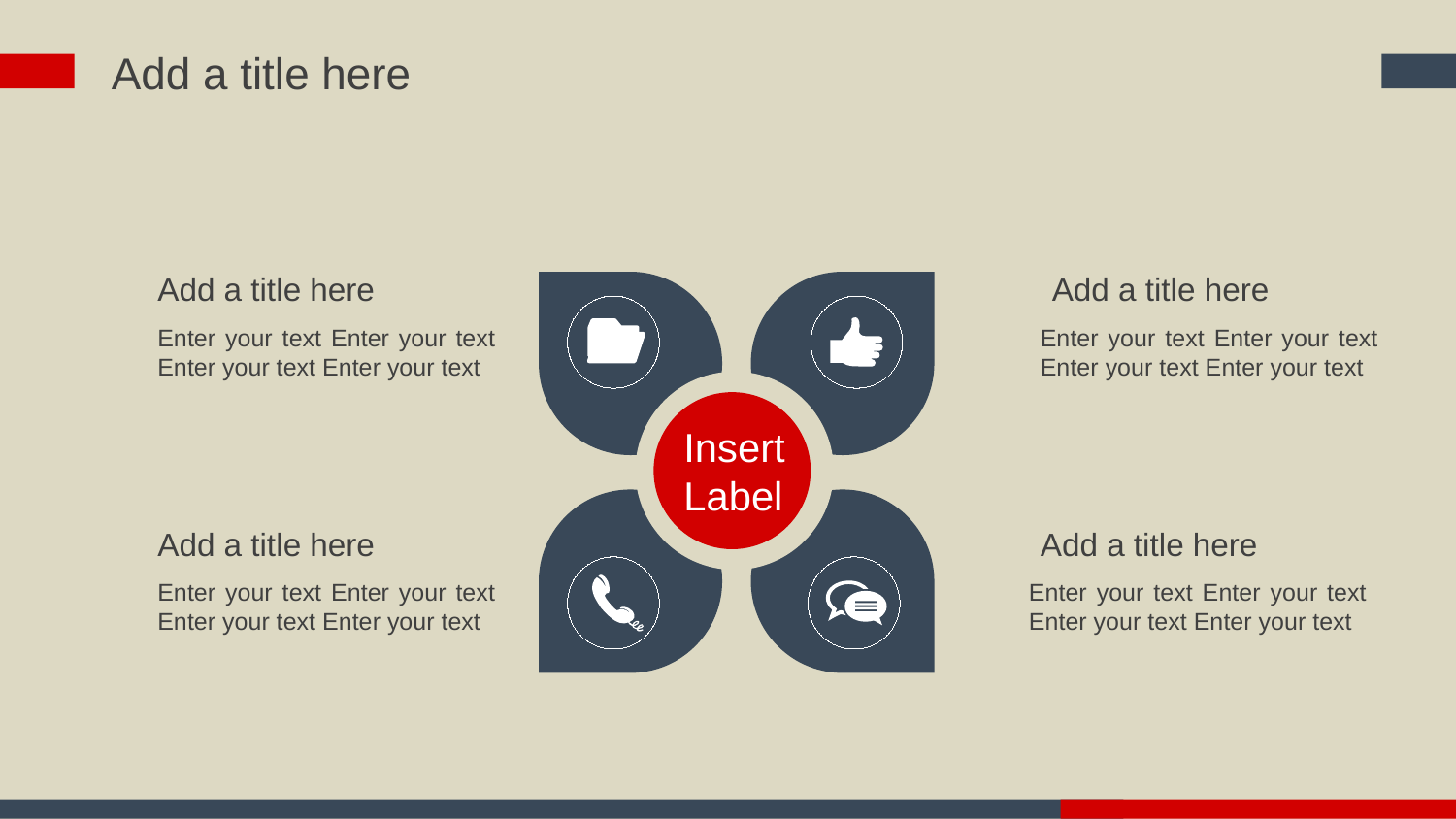

Add a title here

Add a title here
Add a title here

Enter your text Enter your text Enter your text Enter your text
Enter your text Enter your text Enter your text Enter your text
Insert
Label
Add a title here
Add a title here

Enter your text Enter your text Enter your text Enter your text
Enter your text Enter your text Enter your text Enter your text